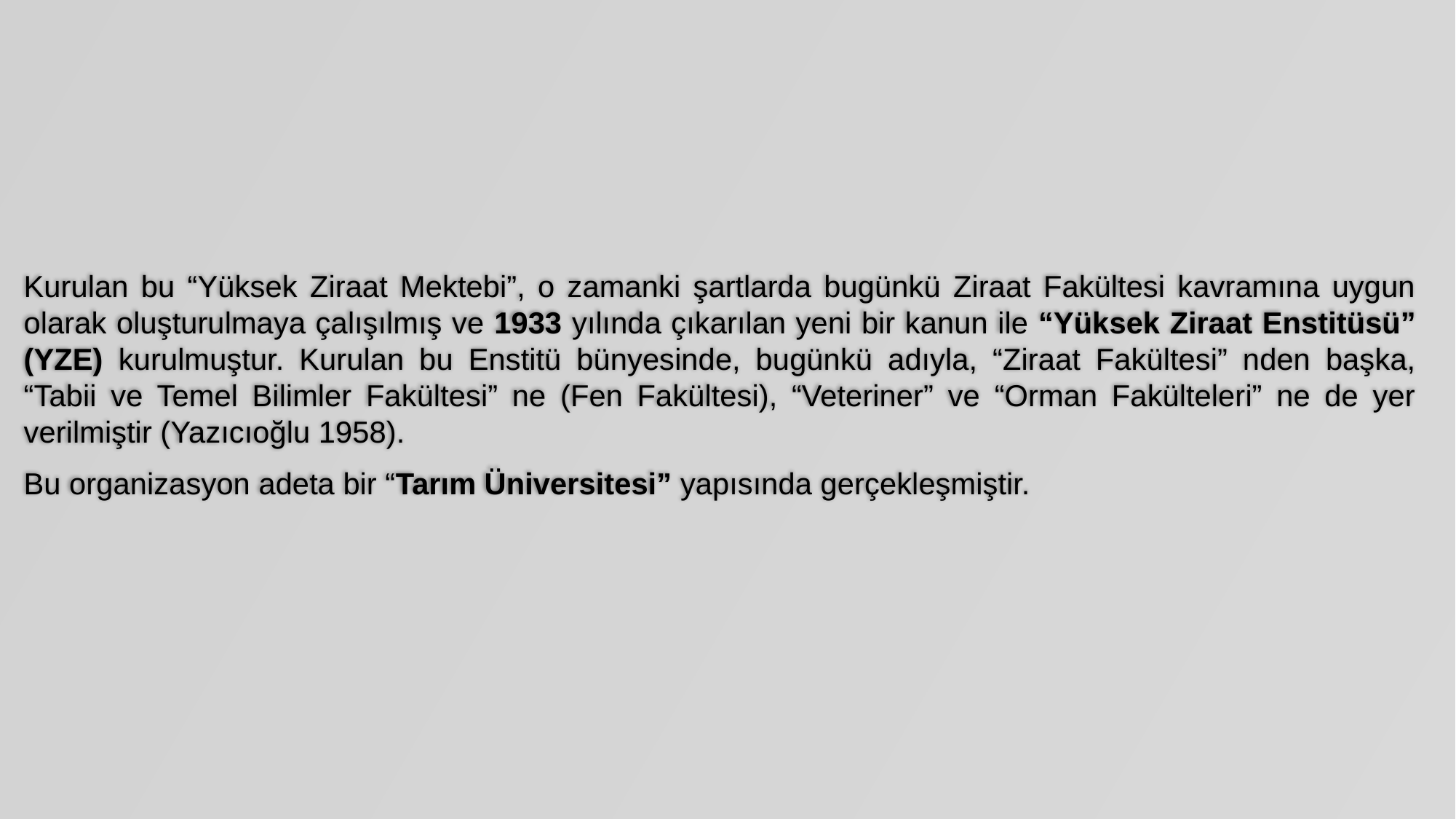

Kurulan bu “Yüksek Ziraat Mektebi”, o zamanki şartlarda bugünkü Ziraat Fakültesi kavramına uygun olarak oluşturulmaya çalışılmış ve 1933 yılında çıkarılan yeni bir kanun ile “Yüksek Ziraat Enstitüsü” (YZE) kurulmuştur. Kurulan bu Enstitü bünyesinde, bugünkü adıyla, “Ziraat Fakültesi” nden başka, “Tabii ve Temel Bilimler Fakültesi” ne (Fen Fakültesi), “Veteriner” ve “Orman Fakülteleri” ne de yer verilmiştir (Yazıcıoğlu 1958).
Bu organizasyon adeta bir “Tarım Üniversitesi” yapısında gerçekleşmiştir.